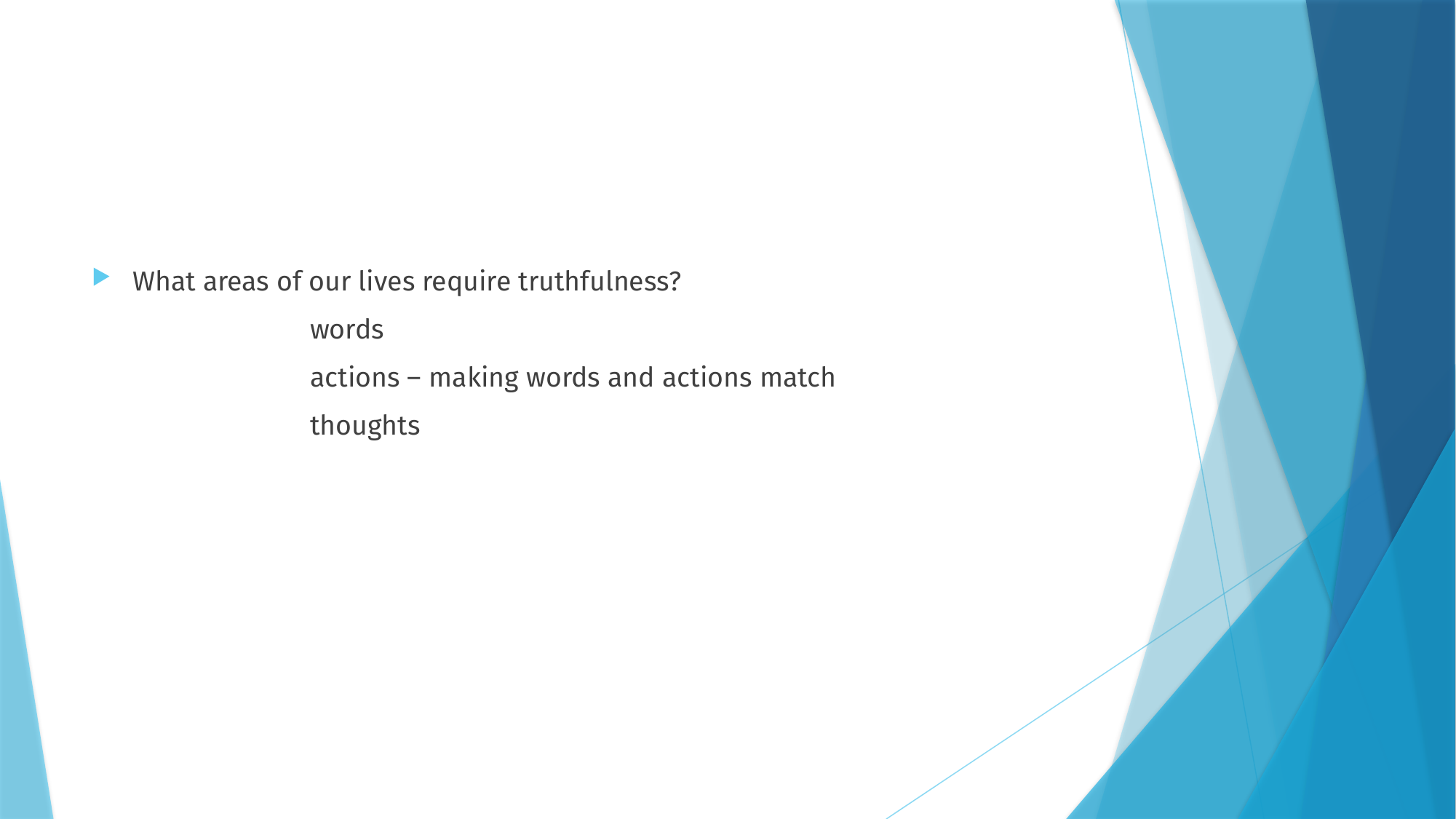

#
What areas of our lives require truthfulness?
		words
		actions – making words and actions match
		thoughts